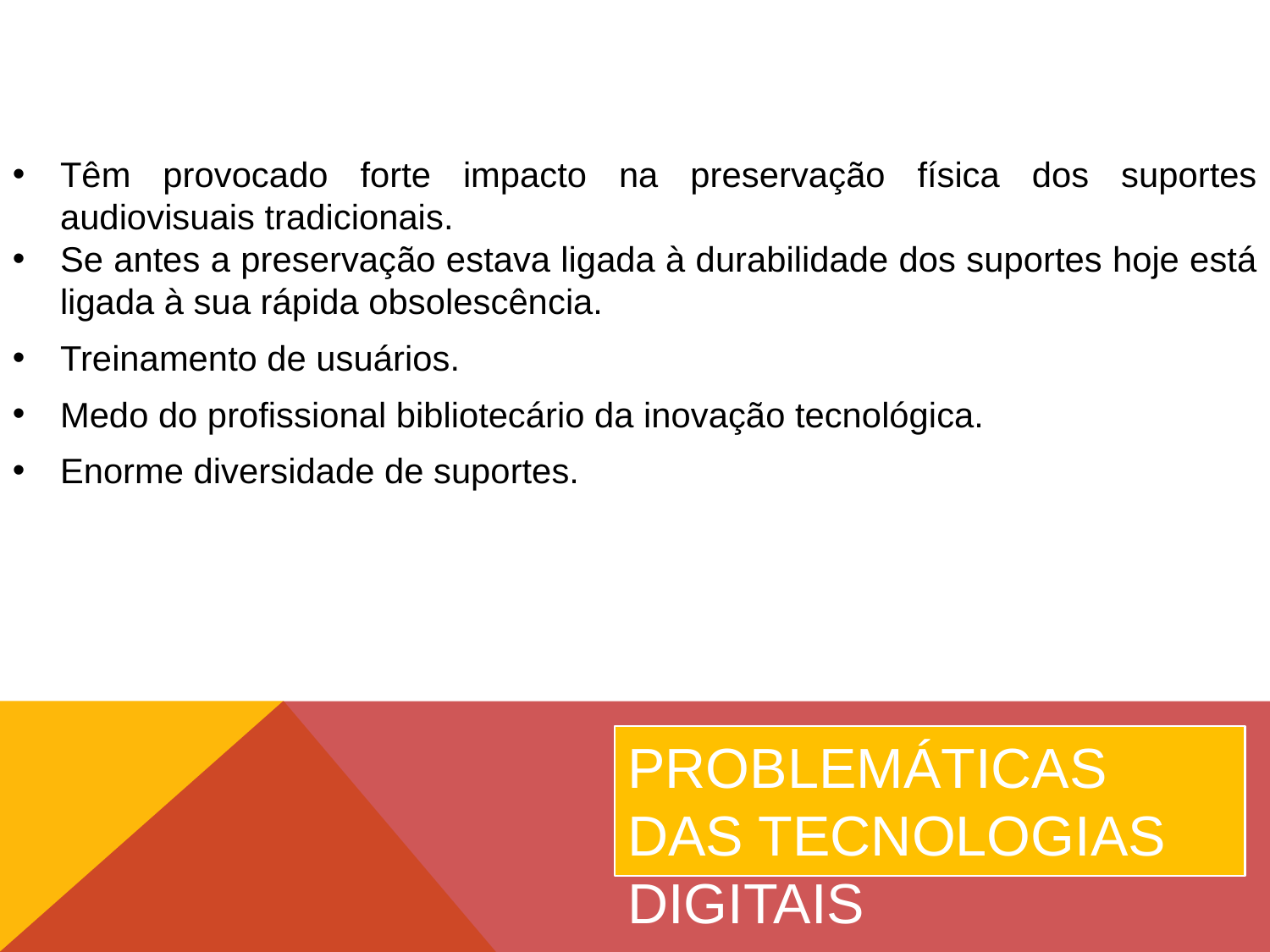

Têm provocado forte impacto na preservação física dos suportes audiovisuais tradicionais.
Se antes a preservação estava ligada à durabilidade dos suportes hoje está ligada à sua rápida obsolescência.
Treinamento de usuários.
Medo do profissional bibliotecário da inovação tecnológica.
Enorme diversidade de suportes.

PROBLEMÁTICAS DAS Tecnologias digitais